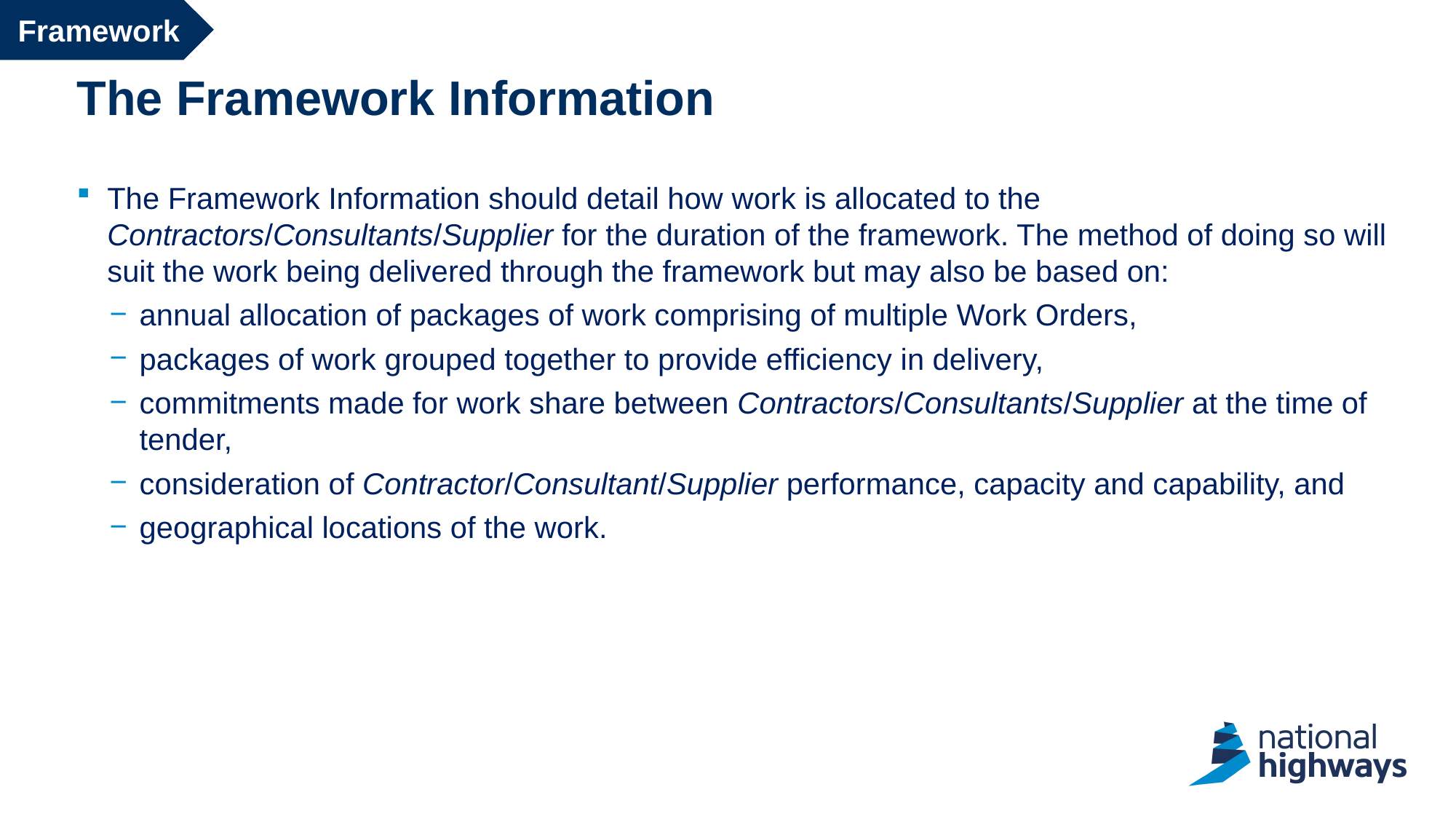

Framework
# The Framework Information
The Framework Information should detail how work is allocated to the Contractors/Consultants/Supplier for the duration of the framework. The method of doing so will suit the work being delivered through the framework but may also be based on:
annual allocation of packages of work comprising of multiple Work Orders,
packages of work grouped together to provide efficiency in delivery,
commitments made for work share between Contractors/Consultants/Supplier at the time of tender,
consideration of Contractor/Consultant/Supplier performance, capacity and capability, and
geographical locations of the work.